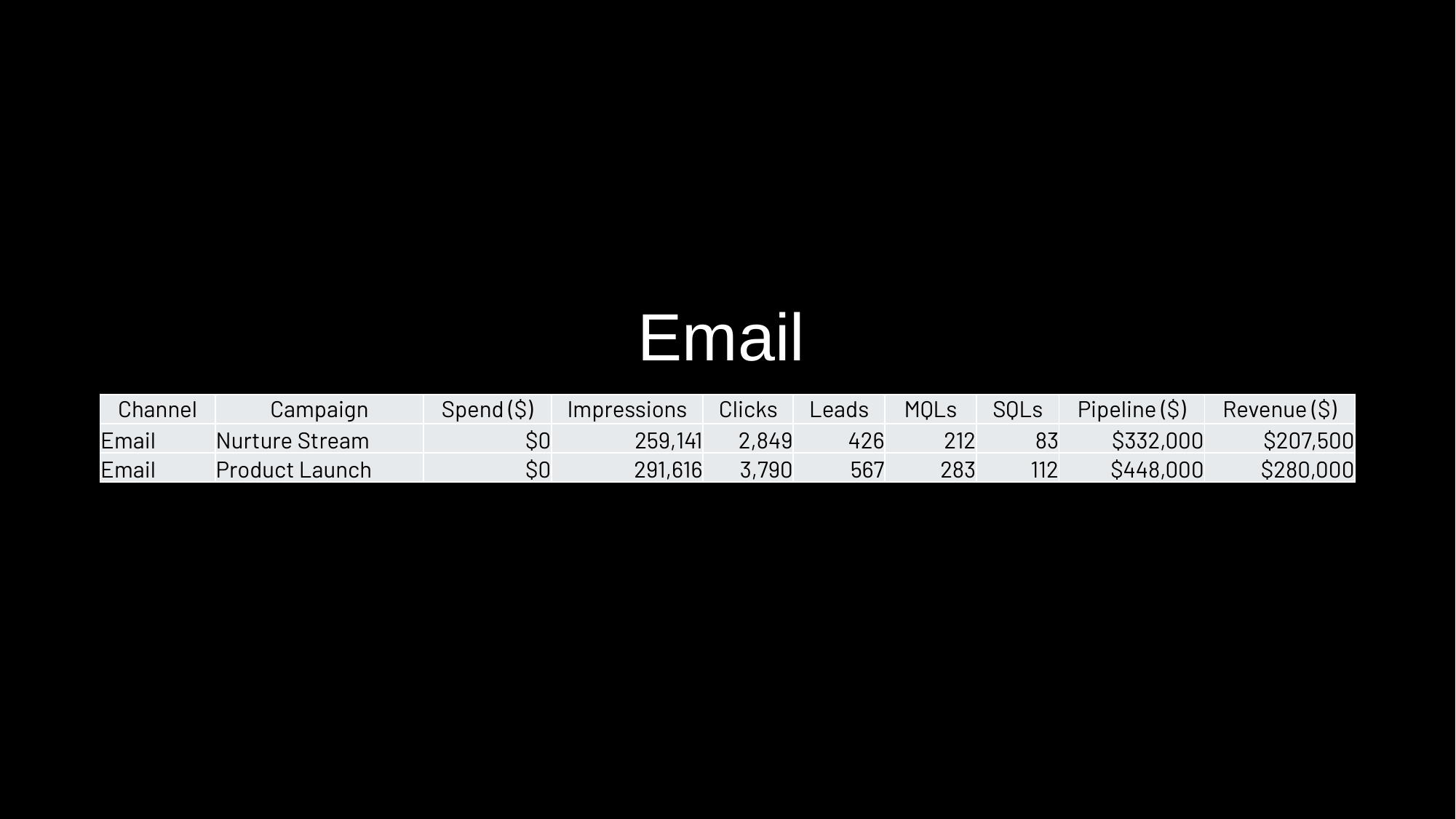

# Email
| Channel | Campaign | Spend ($) | Impressions | Clicks | Leads | MQLs | SQLs | Pipeline ($) | Revenue ($) |
| --- | --- | --- | --- | --- | --- | --- | --- | --- | --- |
| Email | Nurture Stream | $0 | 259,141 | 2,849 | 426 | 212 | 83 | $332,000 | $207,500 |
| Email | Product Launch | $0 | 291,616 | 3,790 | 567 | 283 | 112 | $448,000 | $280,000 |